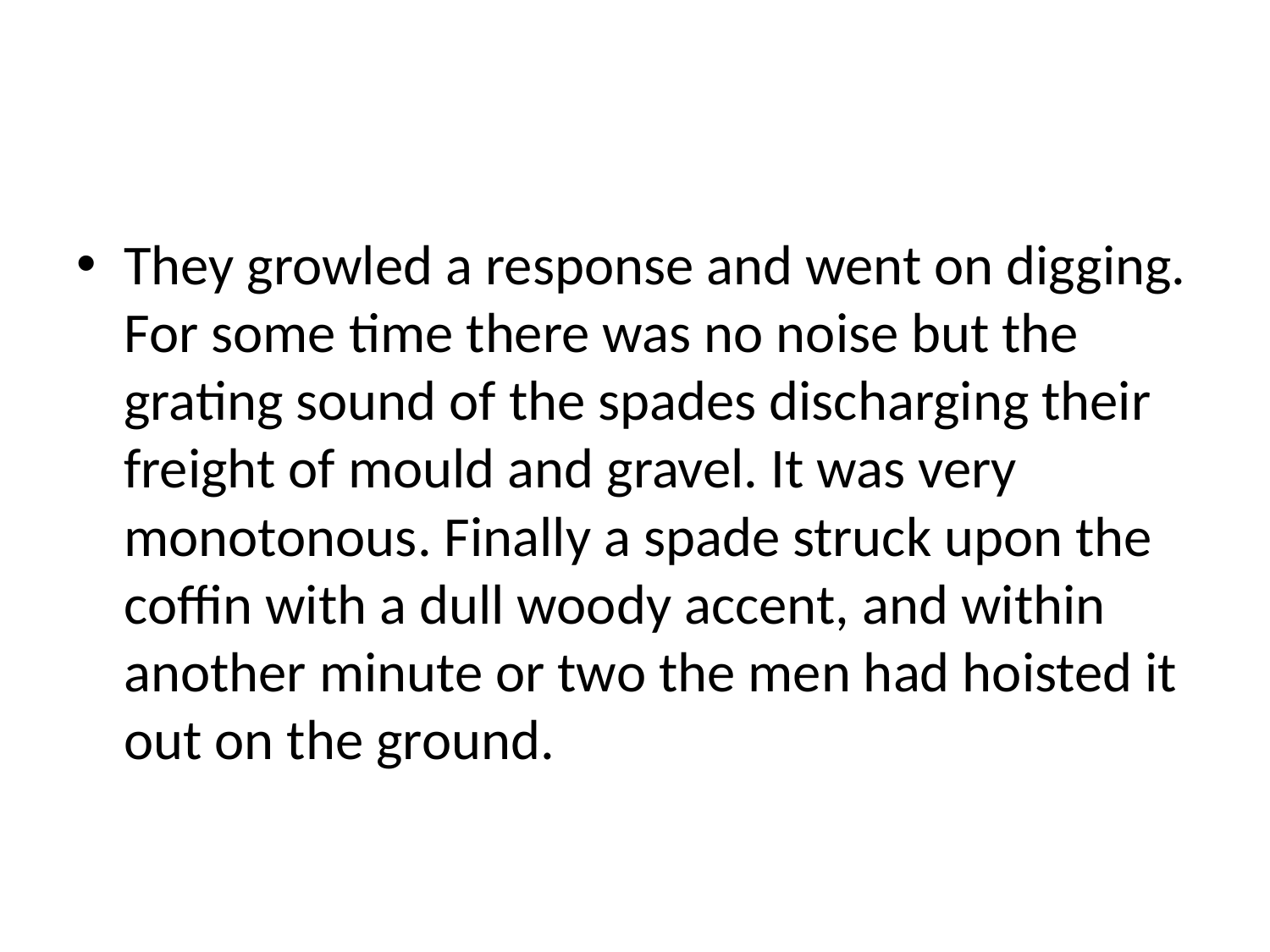

#
They growled a response and went on digging. For some time there was no noise but the grating sound of the spades discharging their freight of mould and gravel. It was very monotonous. Finally a spade struck upon the coffin with a dull woody accent, and within another minute or two the men had hoisted it out on the ground.